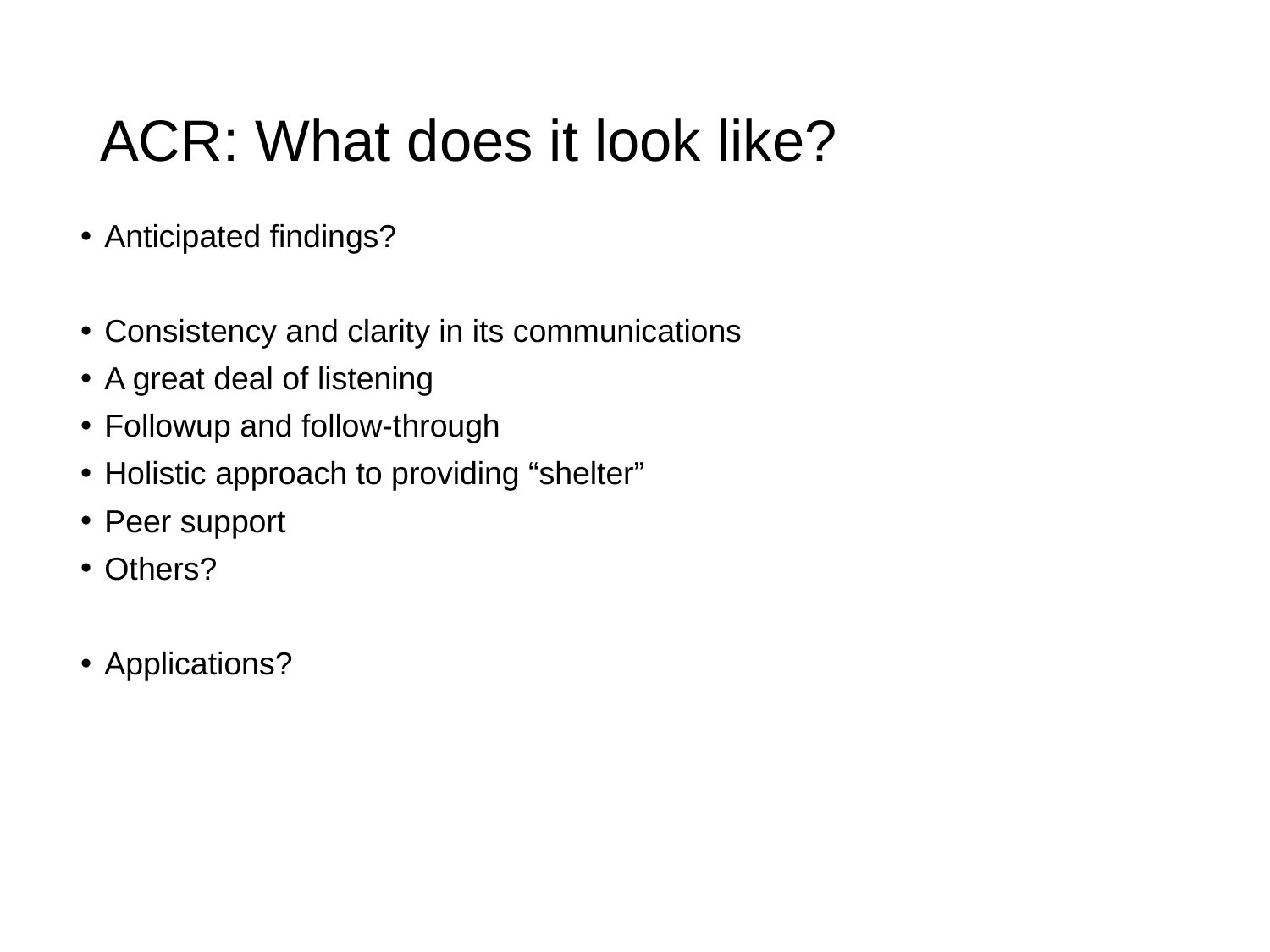

# ACR: What does it look like?
Anticipated findings?

Consistency and clarity in its communications
A great deal of listening
Followup and follow-through
Holistic approach to providing “shelter”
Peer support
Others?

Applications?